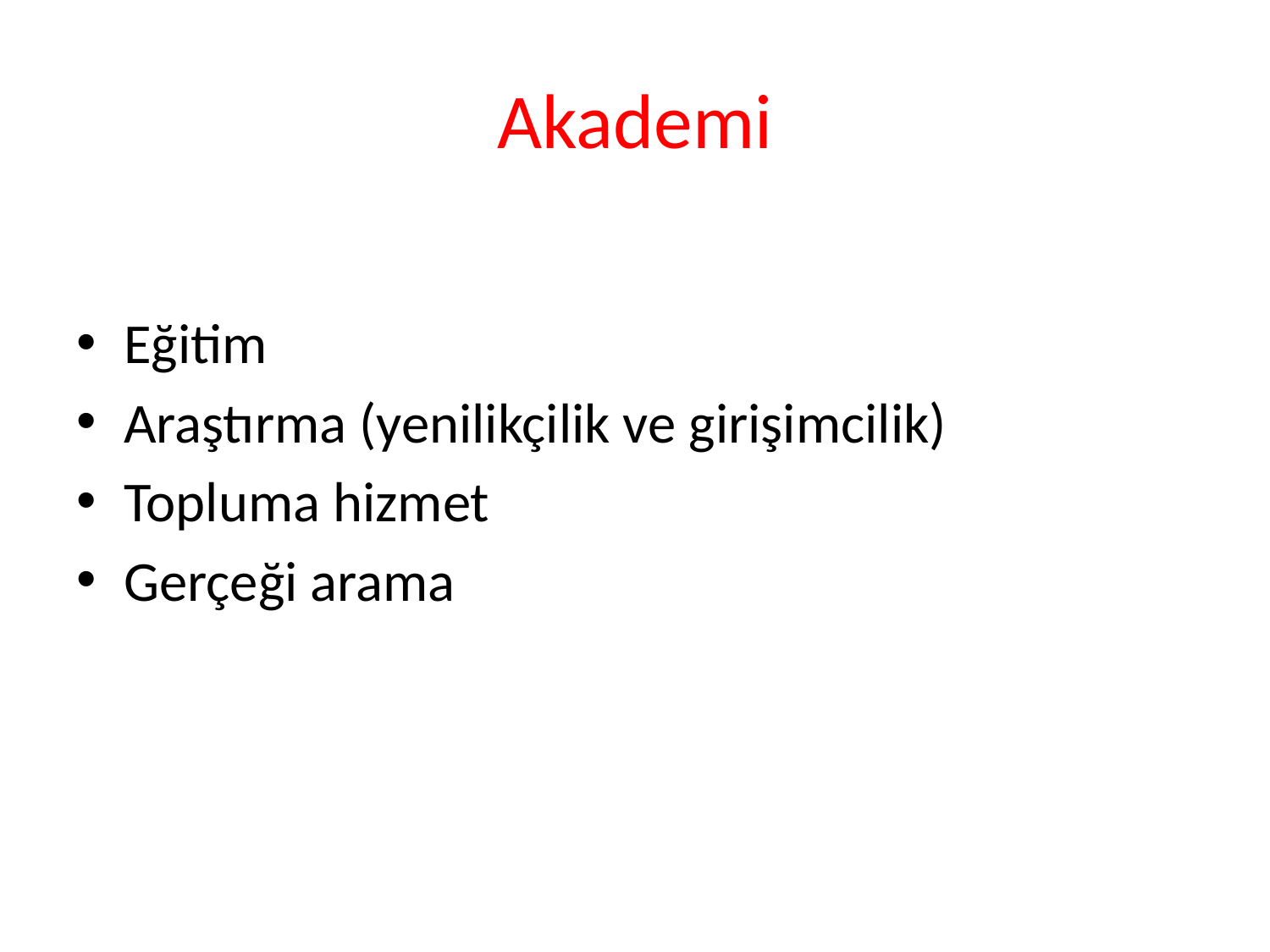

# Akademi

Eğitim
Araştırma (yenilikçilik ve girişimcilik)
Topluma hizmet
Gerçeği arama